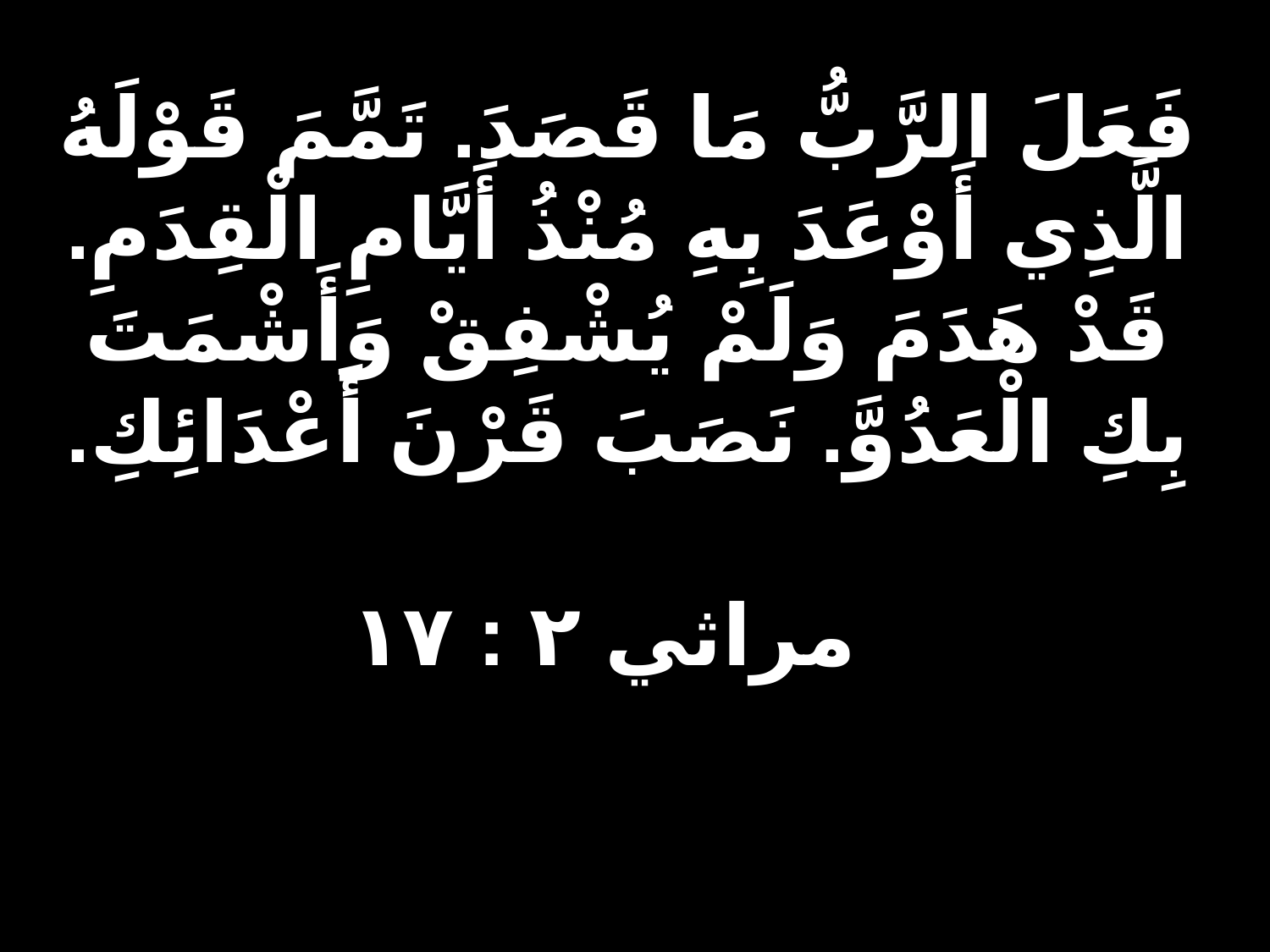

# فَعَلَ الرَّبُّ مَا قَصَدَ. تَمَّمَ قَوْلَهُ الَّذِي أَوْعَدَ بِهِ مُنْذُ أَيَّامِ الْقِدَمِ. قَدْ هَدَمَ وَلَمْ يُشْفِقْ وَأَشْمَتَ بِكِ الْعَدُوَّ. نَصَبَ قَرْنَ أَعْدَائِكِ. مراثي ٢ : ١٧